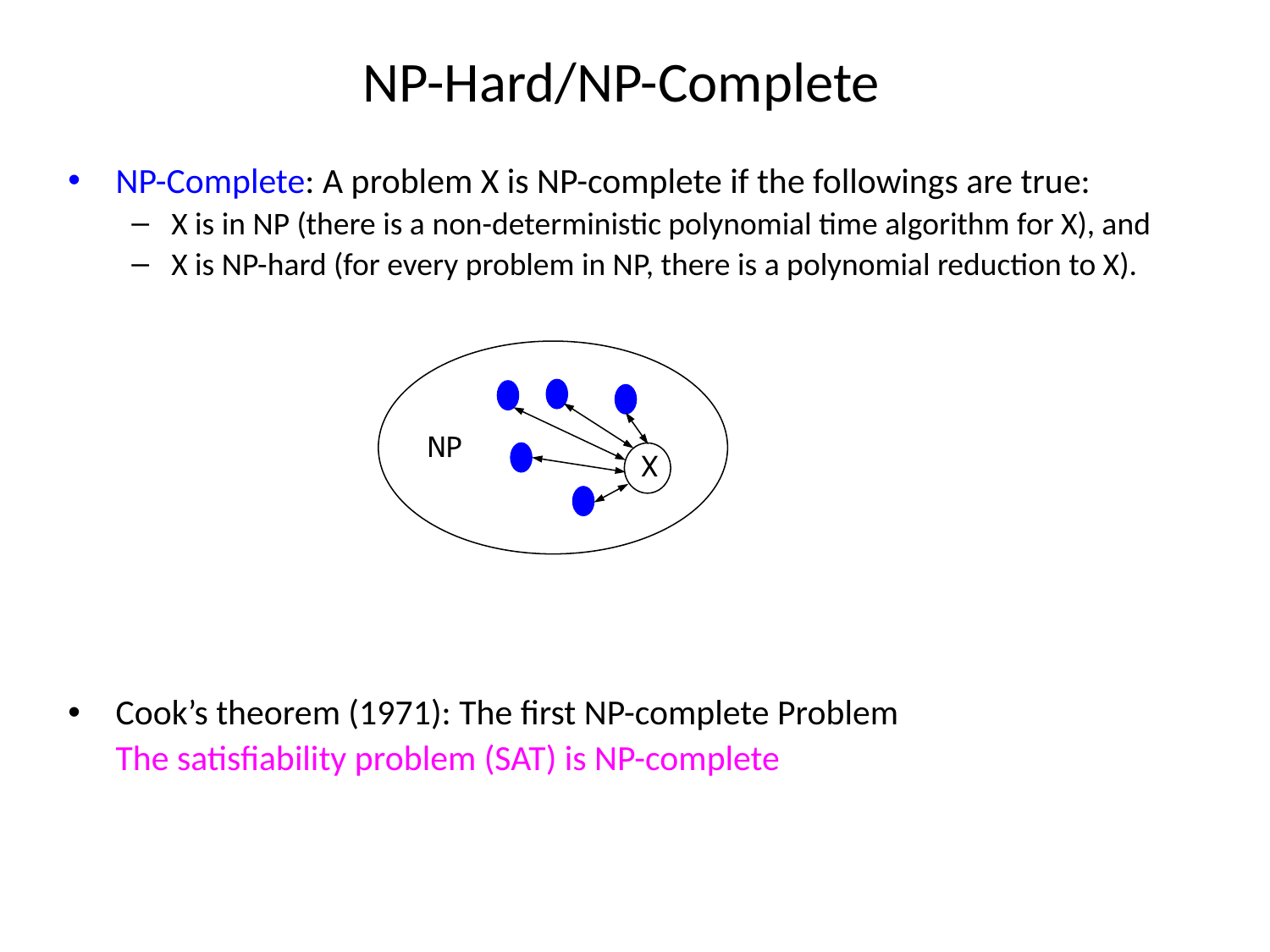

# NP-Hard/NP-Complete
NP-Complete: A problem X is NP-complete if the followings are true:
X is in NP (there is a non-deterministic polynomial time algorithm for X), and
X is NP-hard (for every problem in NP, there is a polynomial reduction to X).

Cook’s theorem (1971): The first NP-complete Problem
	The satisfiability problem (SAT) is NP-complete

NP
X